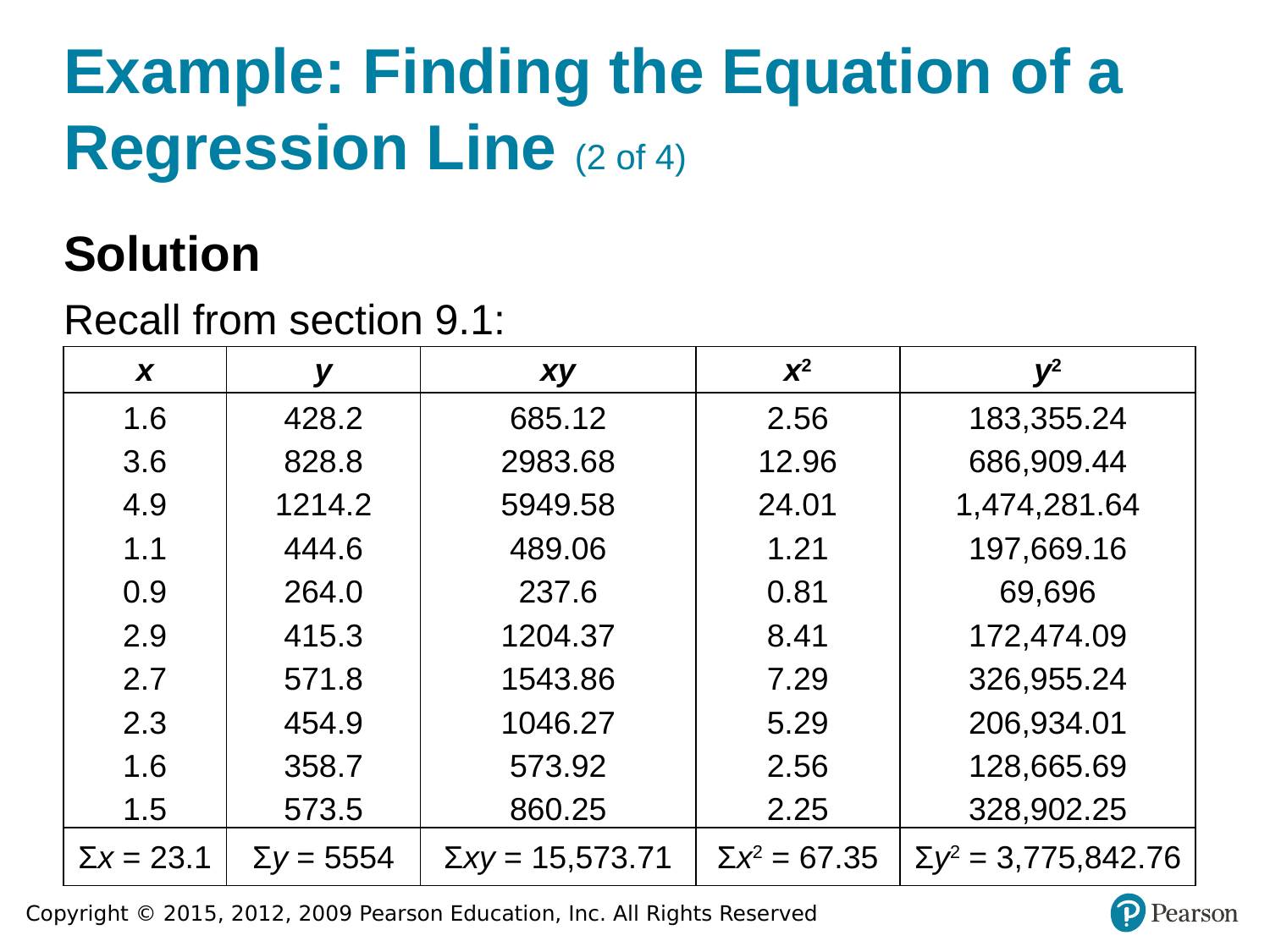

# Example: Finding the Equation of a Regression Line (2 of 4)
Solution
Recall from section 9.1:
| x | y | xy | x2 | y2 |
| --- | --- | --- | --- | --- |
| 1.6 | 428.2 | 685.12 | 2.56 | 183,355.24 |
| 3.6 | 828.8 | 2983.68 | 12.96 | 686,909.44 |
| 4.9 | 1214.2 | 5949.58 | 24.01 | 1,474,281.64 |
| 1.1 | 444.6 | 489.06 | 1.21 | 197,669.16 |
| 0.9 | 264.0 | 237.6 | 0.81 | 69,696 |
| 2.9 | 415.3 | 1204.37 | 8.41 | 172,474.09 |
| 2.7 | 571.8 | 1543.86 | 7.29 | 326,955.24 |
| 2.3 | 454.9 | 1046.27 | 5.29 | 206,934.01 |
| 1.6 | 358.7 | 573.92 | 2.56 | 128,665.69 |
| 1.5 | 573.5 | 860.25 | 2.25 | 328,902.25 |
| Σx = 23.1 | Σy = 5554 | Σxy = 15,573.71 | Σx2 = 67.35 | Σy2 = 3,775,842.76 |